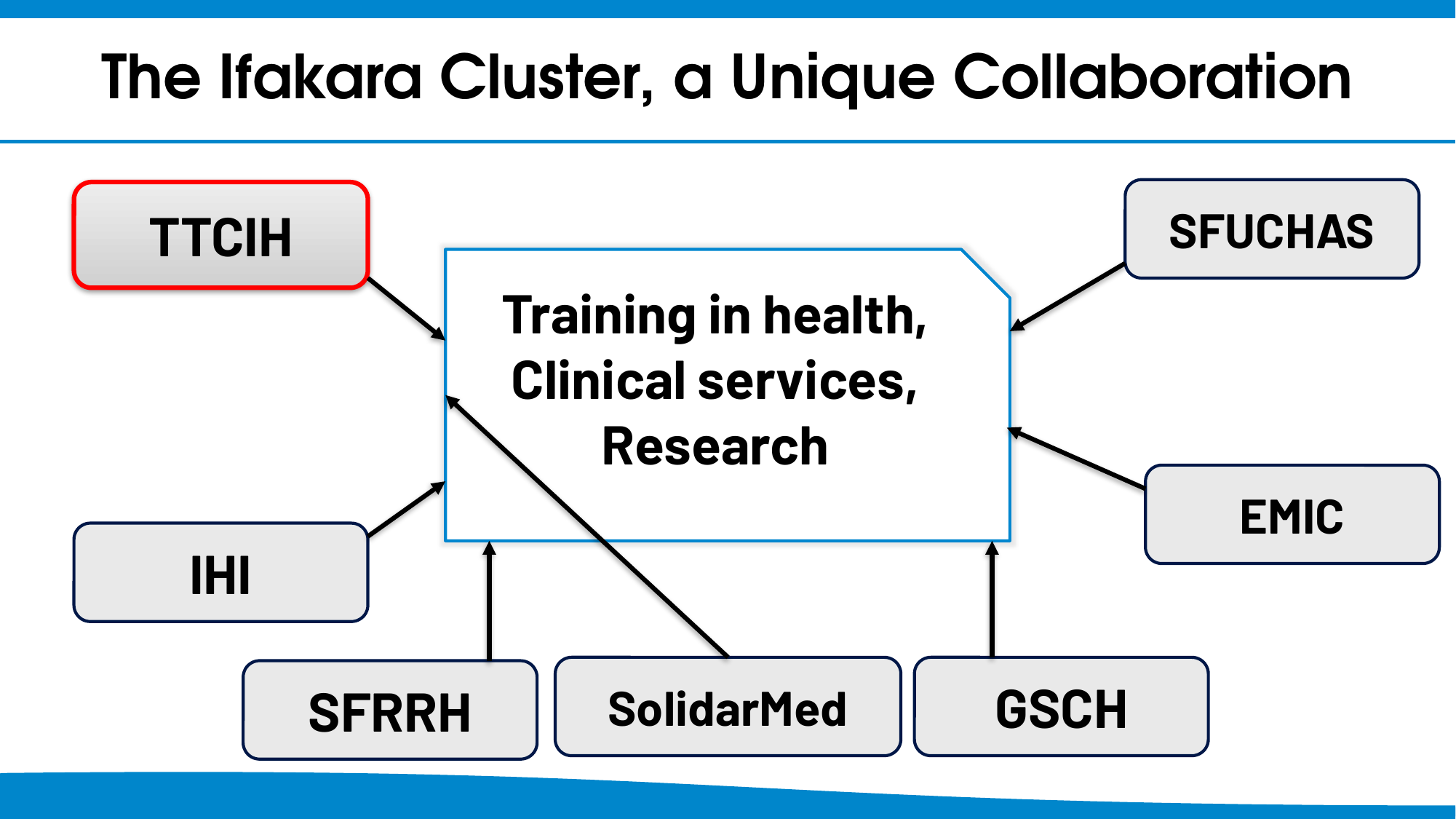

The Ifakara Cluster, a Unique Collaboration

SFUCHAS
TTCIH
Training in health,
Clinical services,
Research
EMIC
IHI
GSCH
SolidarMed
SFRRH